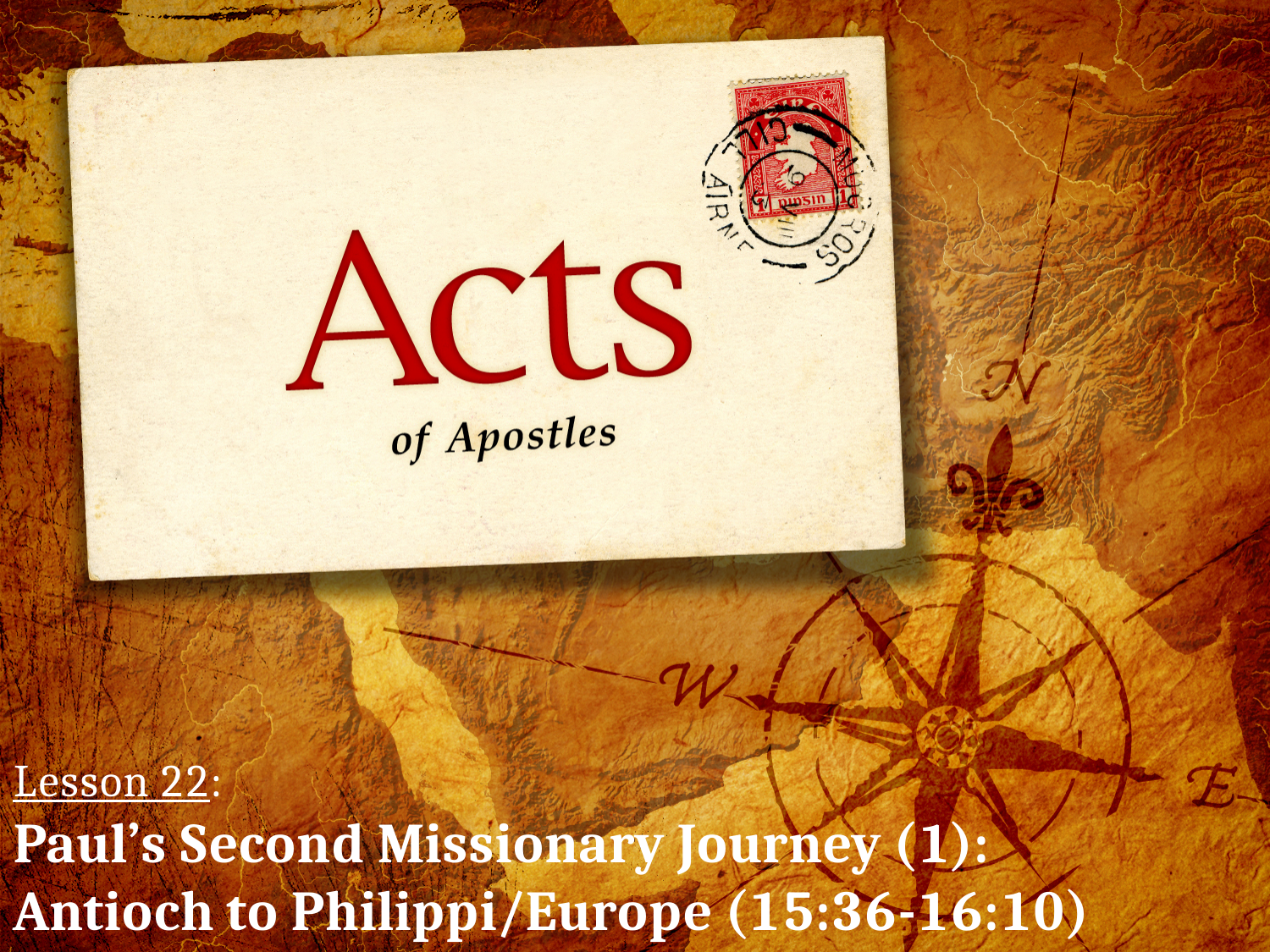

# Lesson 22: Paul’s Second Missionary Journey (1): Antioch to Philippi/Europe (15:36-16:10)